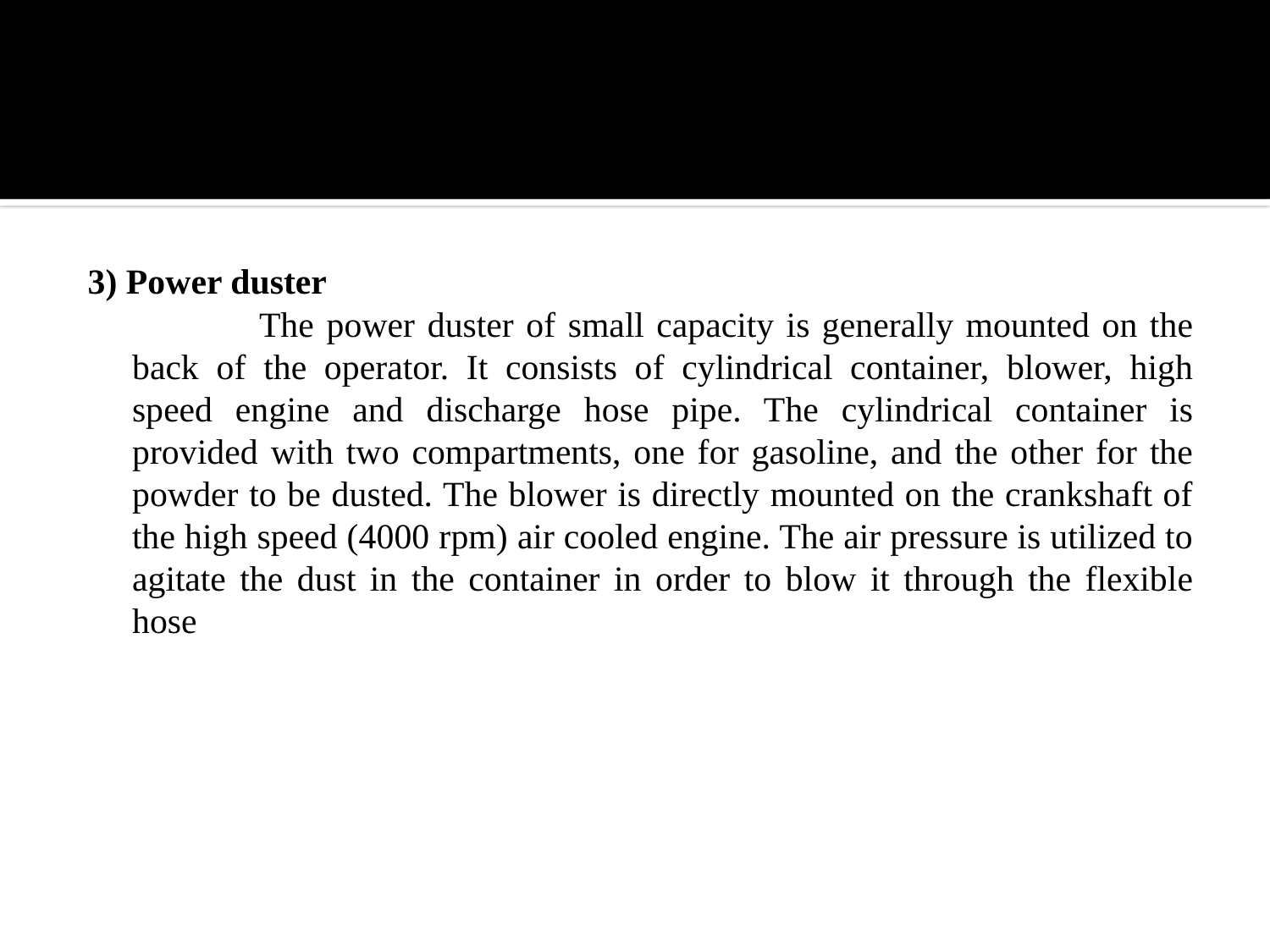

3) Power duster
		The power duster of small capacity is generally mounted on the back of the operator. It consists of cylindrical container, blower, high speed engine and discharge hose pipe. The cylindrical container is provided with two compartments, one for gasoline, and the other for the powder to be dusted. The blower is directly mounted on the crankshaft of the high speed (4000 rpm) air cooled engine. The air pressure is utilized to agitate the dust in the container in order to blow it through the flexible hose